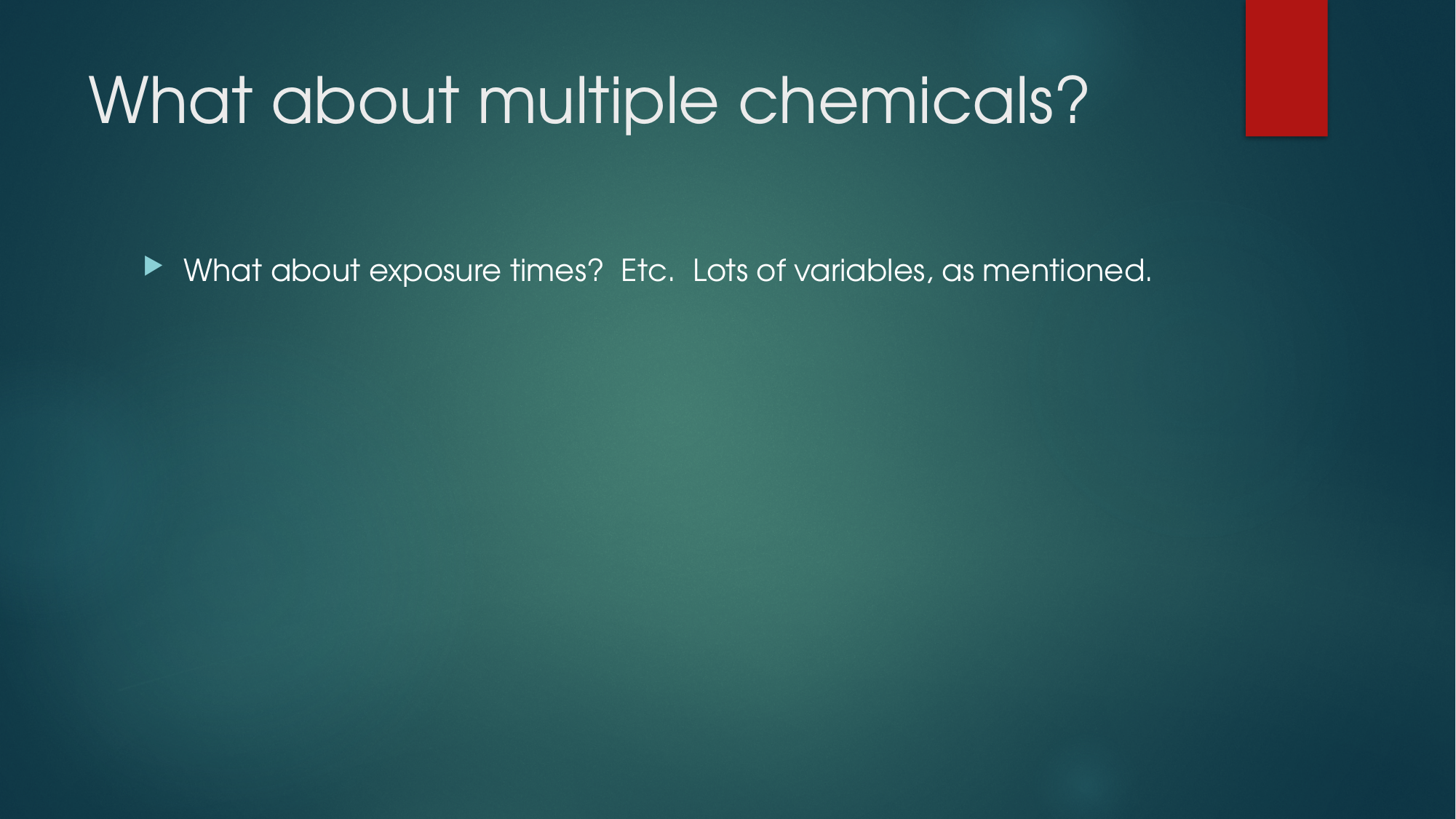

# What about multiple chemicals?
What about exposure times?  Etc.  Lots of variables, as mentioned.